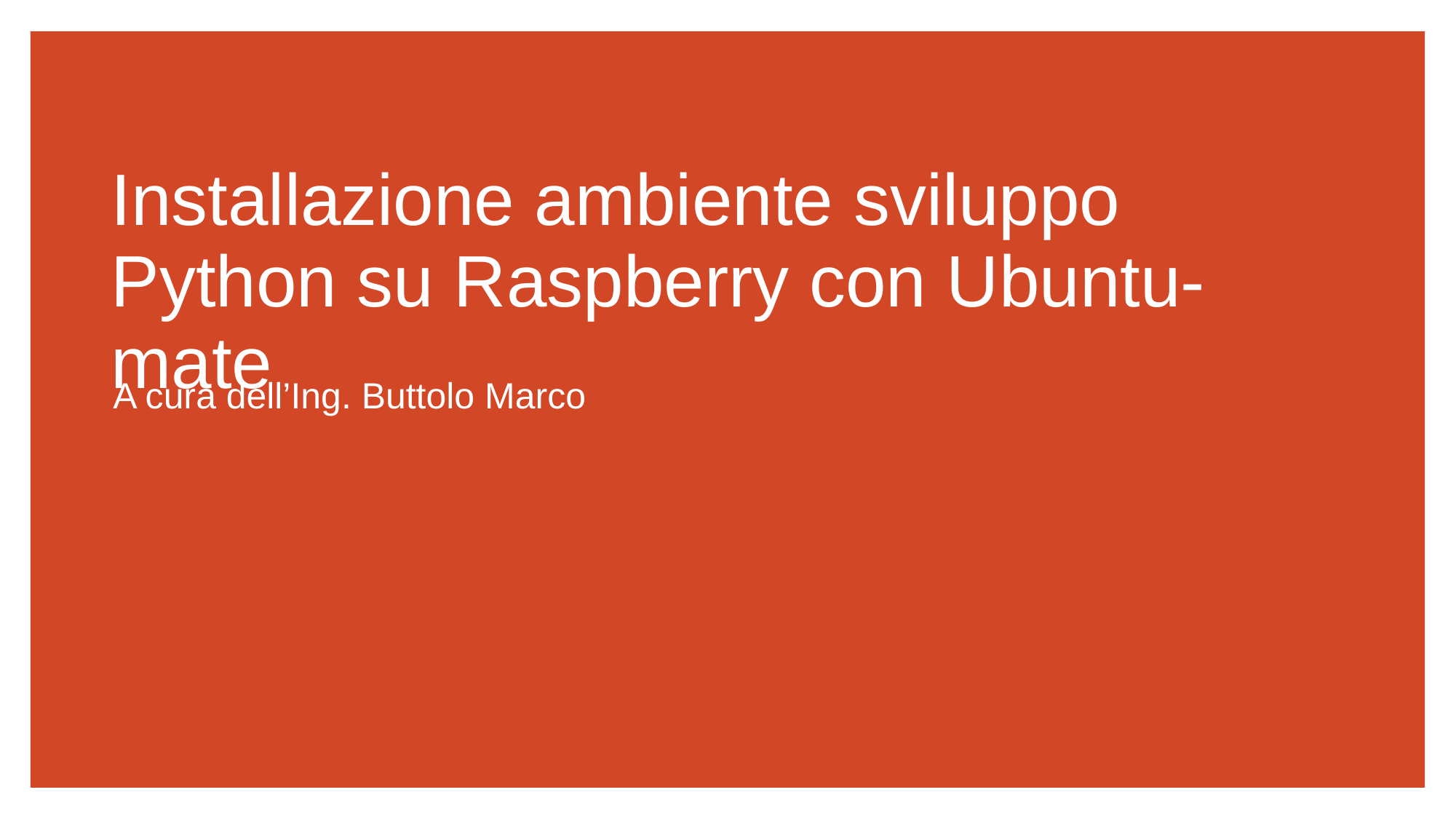

# Installazione ambiente sviluppo Python su Raspberry con Ubuntu-mate
A cura dell’Ing. Buttolo Marco